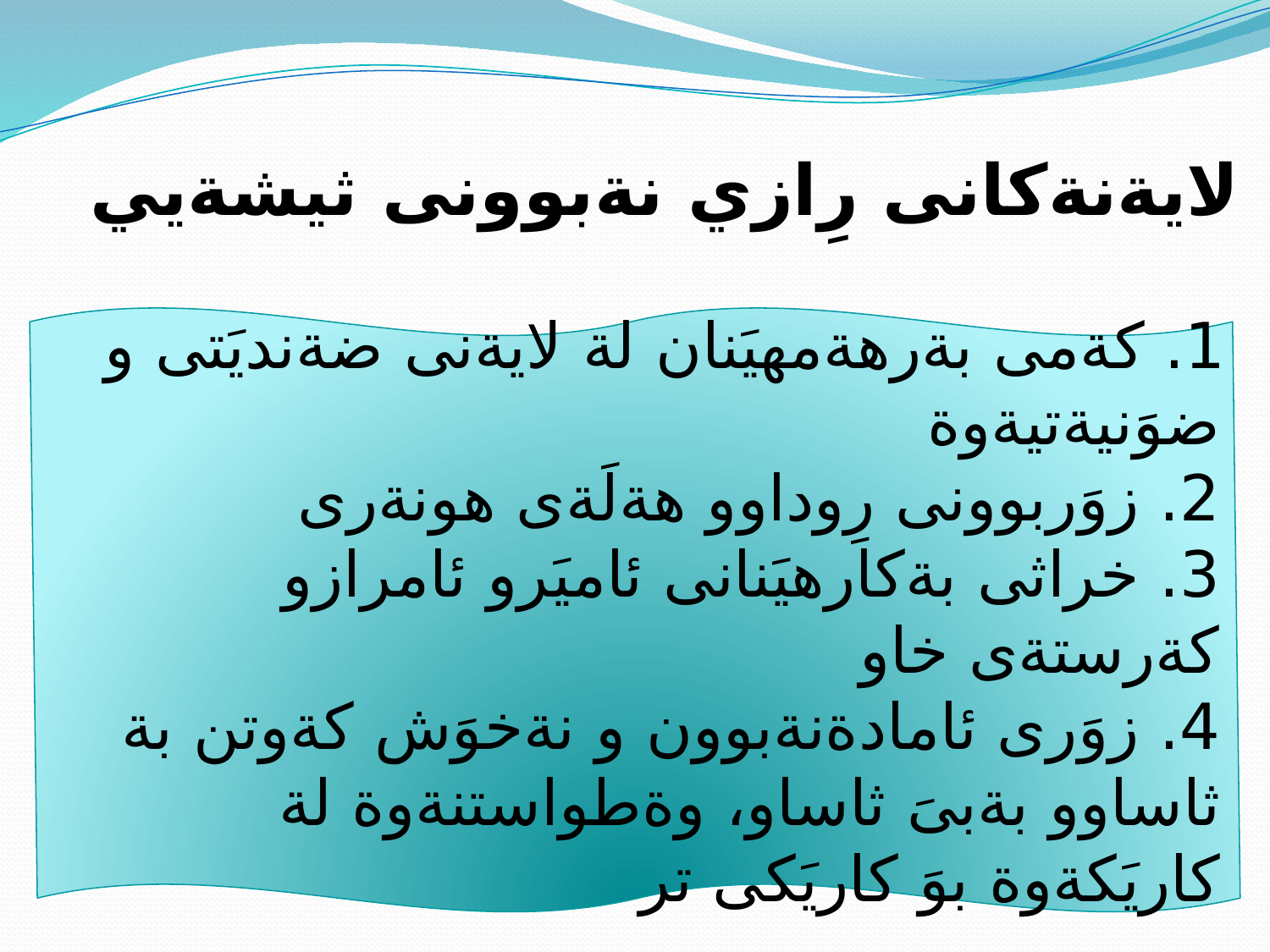

لايةنةكانى رِازي نةبوونى ثيشةيي
1. كةمى بةرهةمهيَنان لة لايةنى ضةنديَتى و ضوَنيةتيةوة
2. زوَربوونى رِوداوو هةلَةى هونةرى
3. خراثى بةكارهيَنانى ئاميَرو ئامرازو كةرستةى خاو
4. زوَرى ئامادةنةبوون و نةخوَش كةوتن بة ثاساوو بةبىَ ثاساو، وةطواستنةوة لة كاريَكةوة بوَ كاريَكى تر